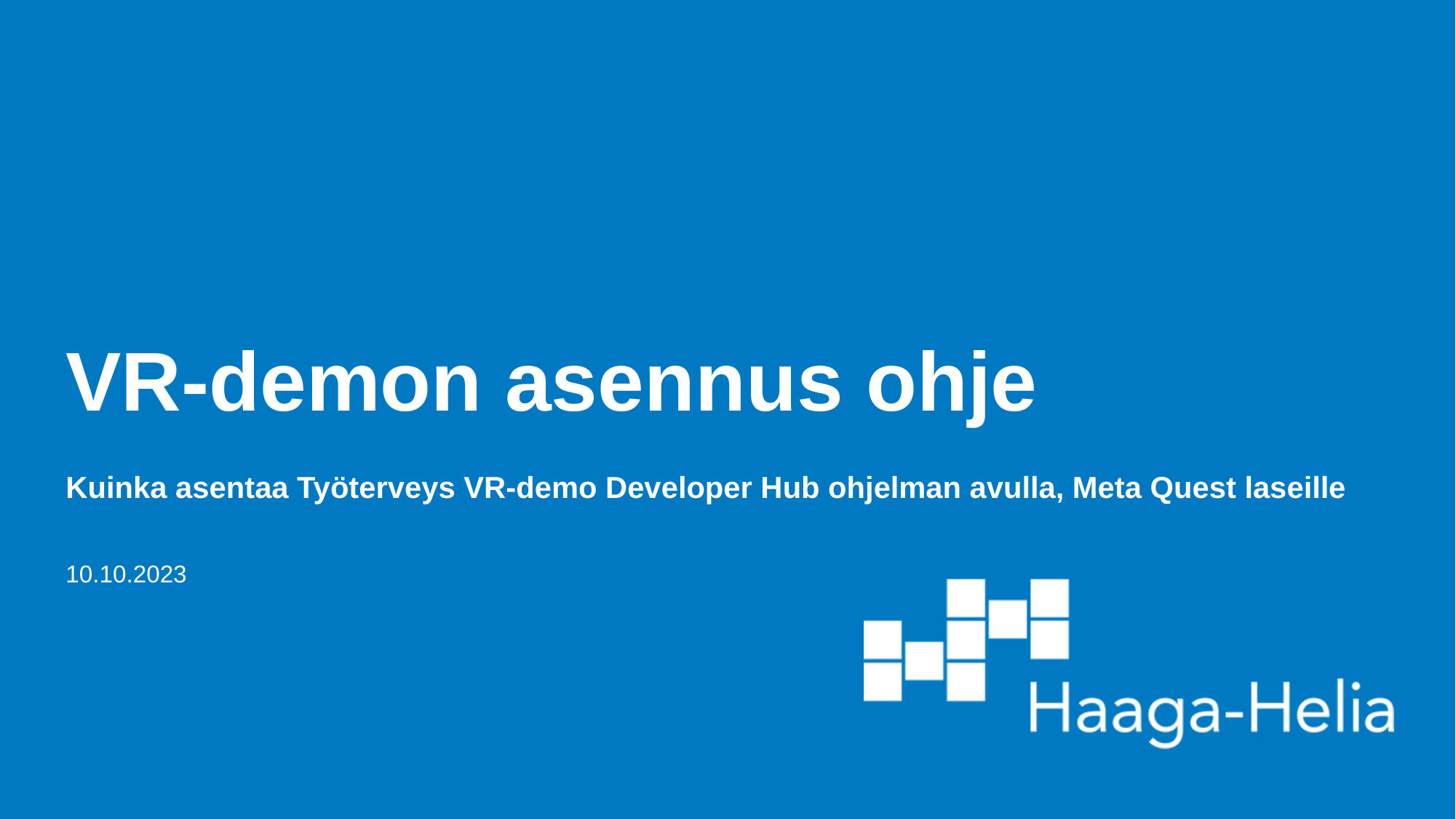

# VR-demon asennus ohje
Kuinka asentaa Työterveys VR-demo Developer Hub ohjelman avulla, Meta Quest laseille
10.10.2023